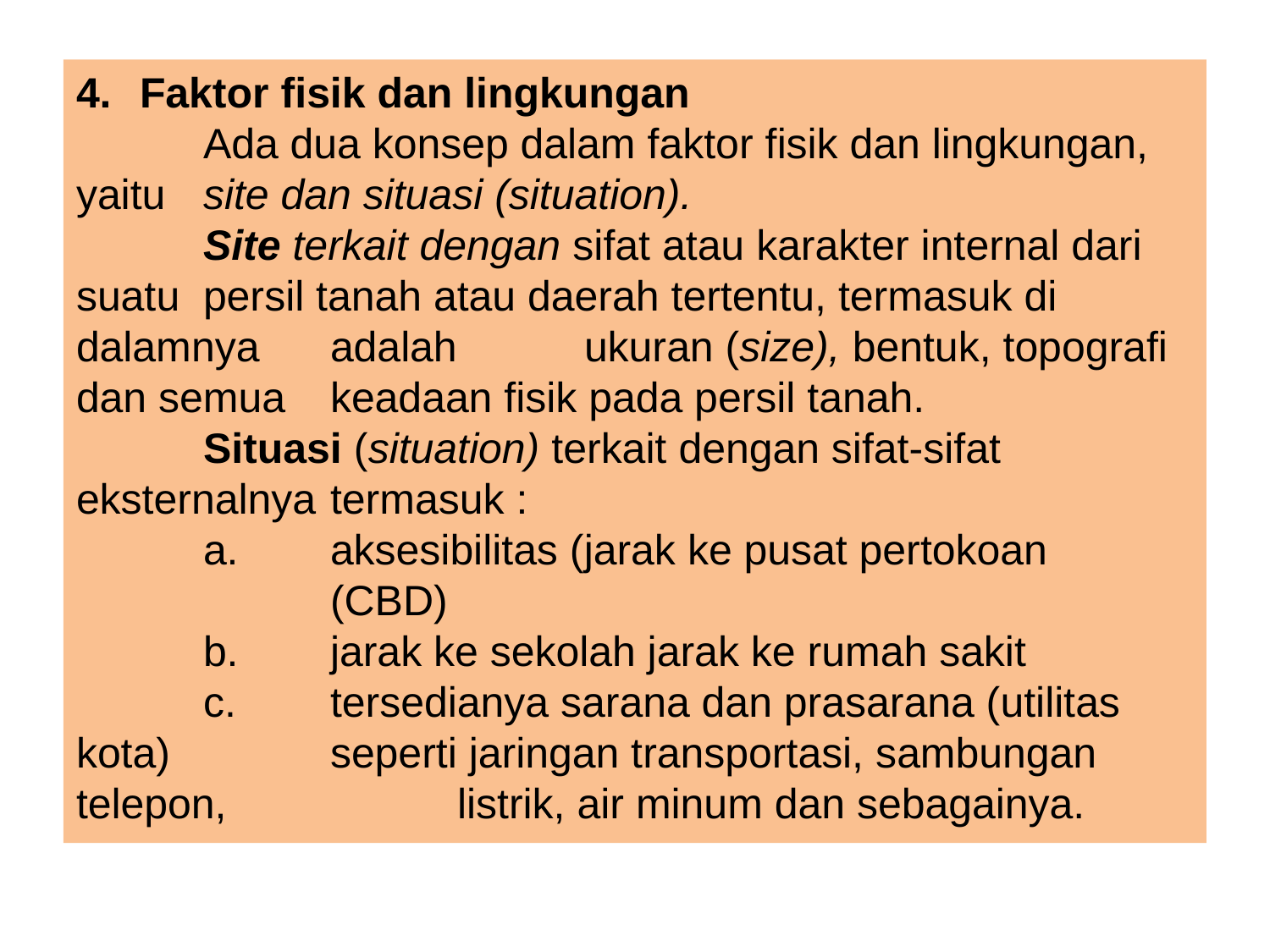

4. 	Faktor fisik dan lingkungan
      	Ada dua konsep dalam faktor fisik dan lingkungan, yaitu 	site dan situasi (situation).
	Site terkait dengan sifat atau karakter internal dari suatu 	persil tanah atau daerah tertentu, termasuk di dalamnya 	adalah 	ukuran (size), bentuk, topografi dan semua 	keadaan fisik pada persil tanah.
	Situasi (situation) terkait dengan sifat-sifat eksternalnya 	termasuk :
	a. 	aksesibilitas (jarak ke pusat pertokoan
		(CBD)
	b. 	jarak ke sekolah jarak ke rumah sakit
	c. 	tersedianya sarana dan prasarana (utilitas kota) 		seperti jaringan transportasi, sambungan telepon, 		listrik, air minum dan sebagainya.